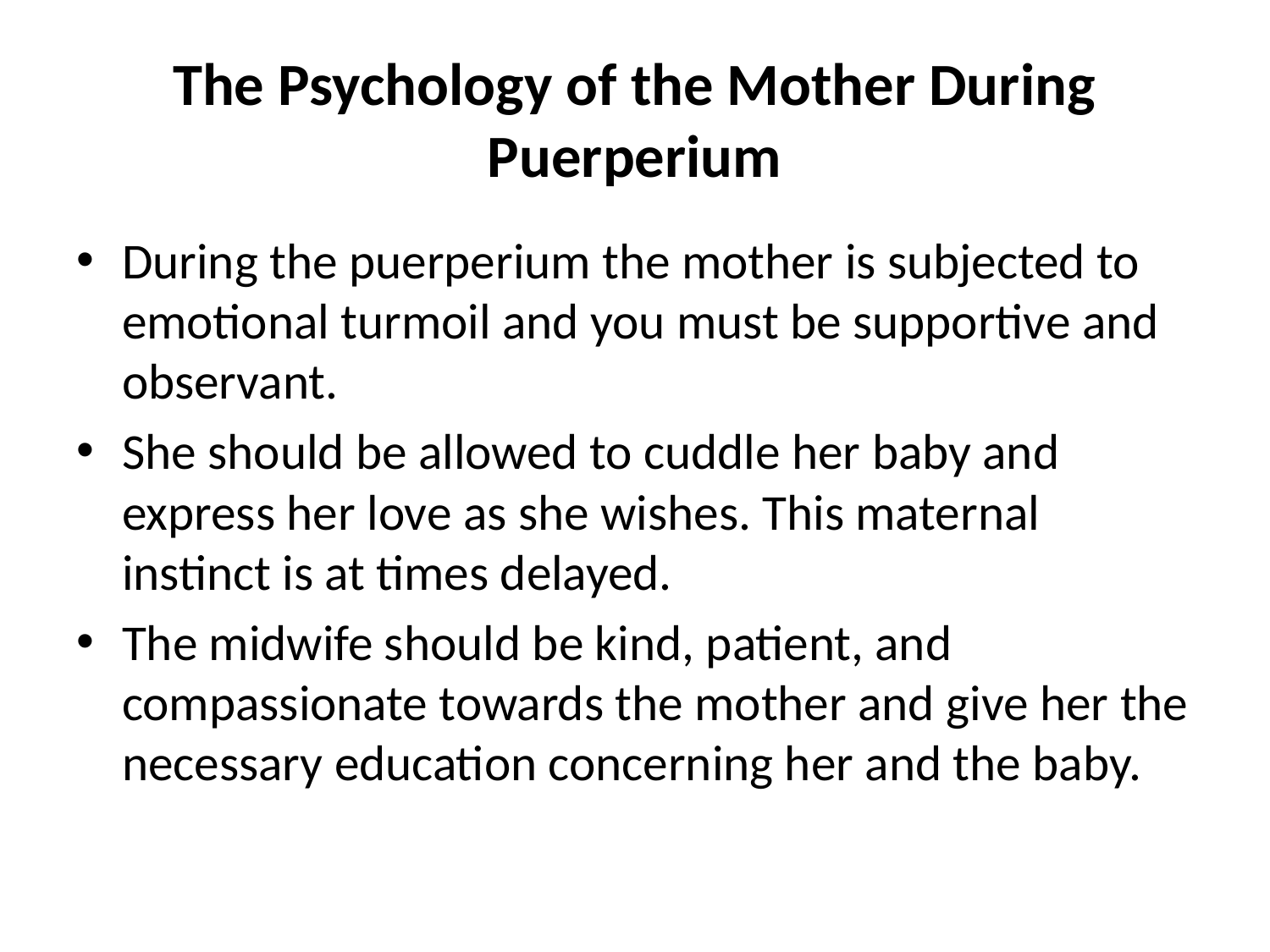

# The Psychology of the Mother During Puerperium
During the puerperium the mother is subjected to emotional turmoil and you must be supportive and observant.
She should be allowed to cuddle her baby and express her love as she wishes. This maternal instinct is at times delayed.
The midwife should be kind, patient, and compassionate towards the mother and give her the necessary education concerning her and the baby.